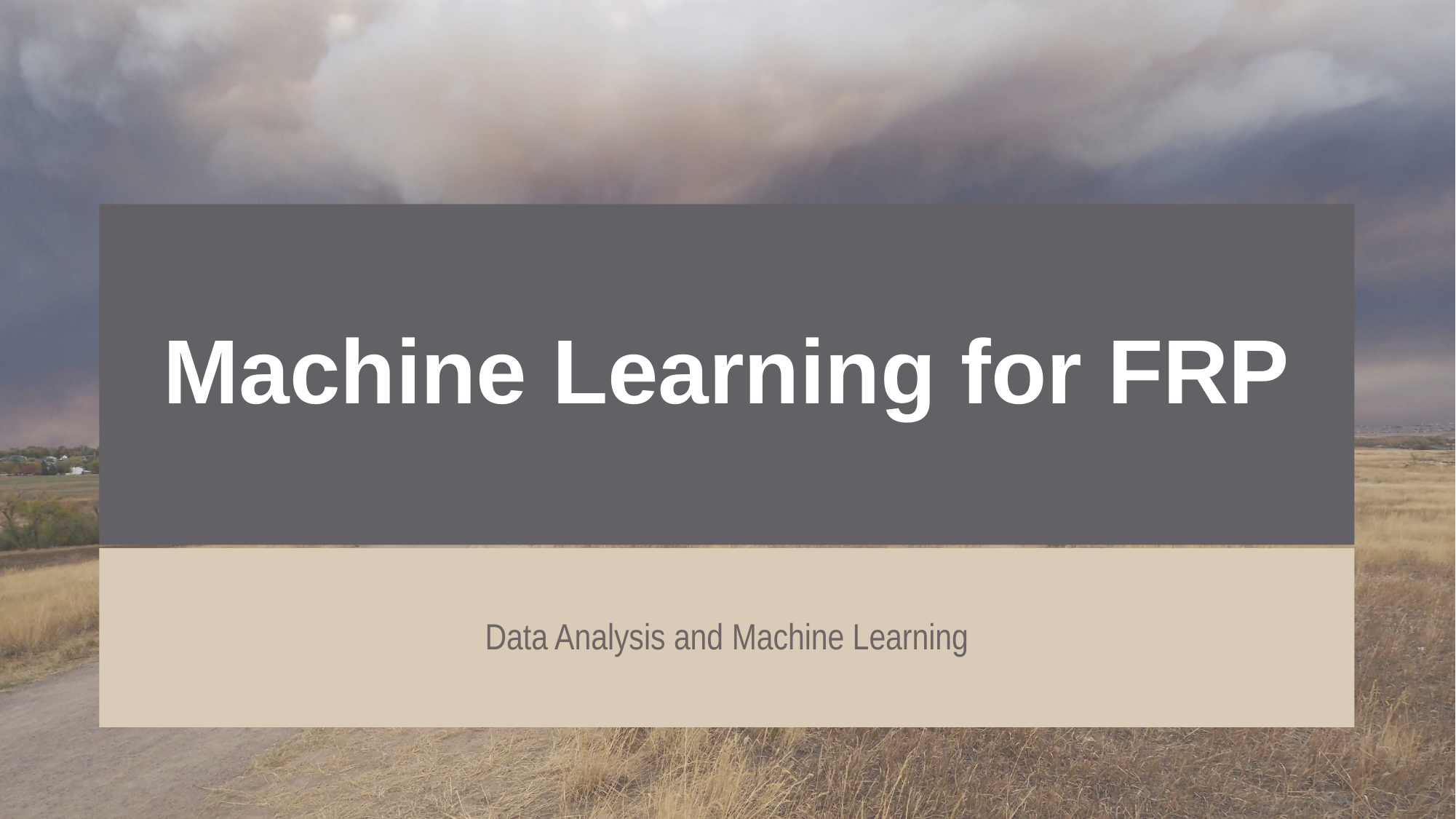

# Machine Learning for FRP
Data Analysis and Machine Learning